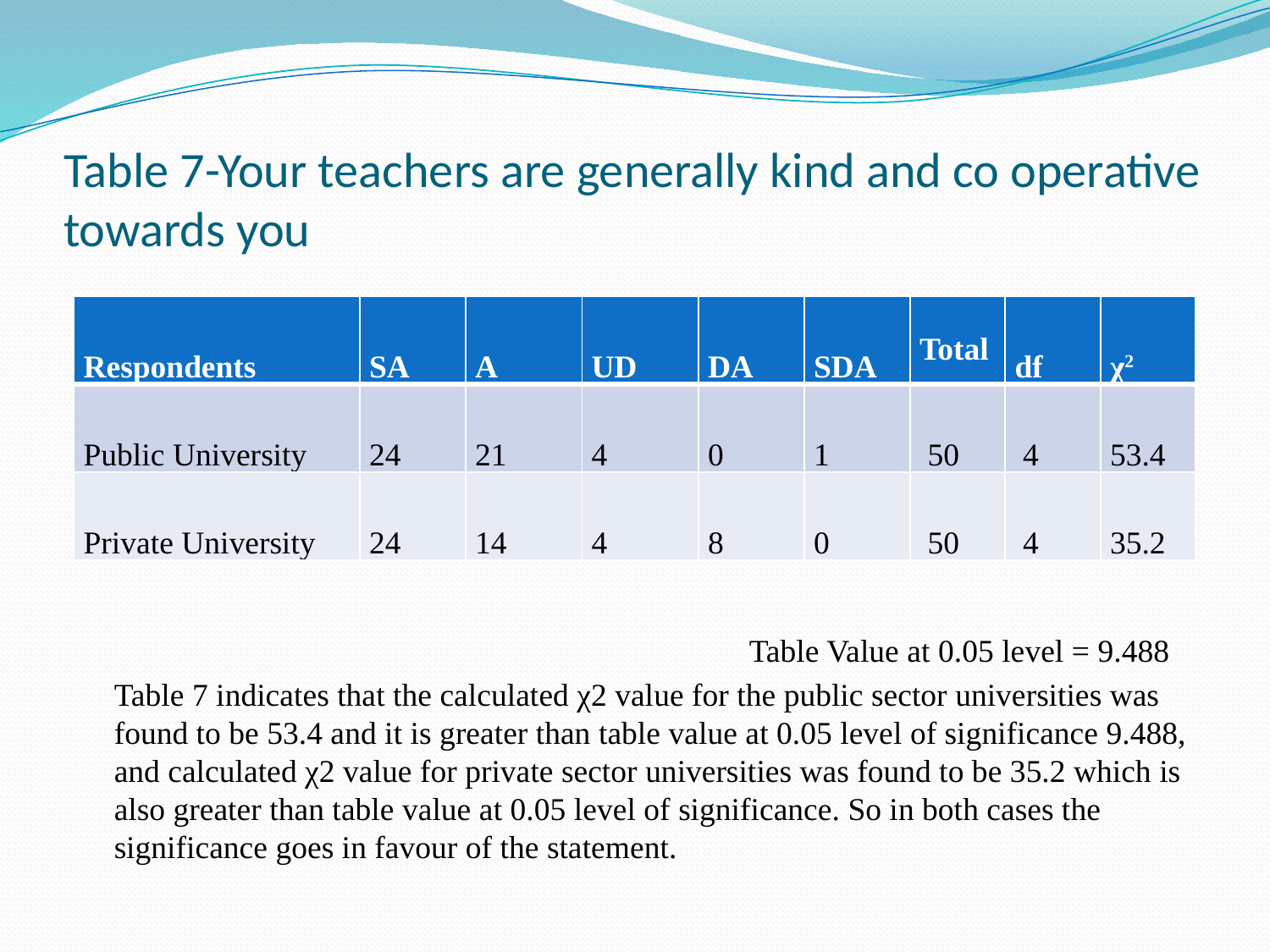

# Table 7-Your teachers are generally kind and co operative towards you

						Table Value at 0.05 level = 9.488
	Table 7 indicates that the calculated χ2 value for the public sector universities was found to be 53.4 and it is greater than table value at 0.05 level of significance 9.488, and calculated χ2 value for private sector universities was found to be 35.2 which is also greater than table value at 0.05 level of significance. So in both cases the significance goes in favour of the statement.

| Respondents | SA | A | UD | DA | SDA | Total | df | χ2 |
| --- | --- | --- | --- | --- | --- | --- | --- | --- |
| Public University | 24 | 21 | 4 | 0 | 1 | 50 | 4 | 53.4 |
| Private University | 24 | 14 | 4 | 8 | 0 | 50 | 4 | 35.2 |